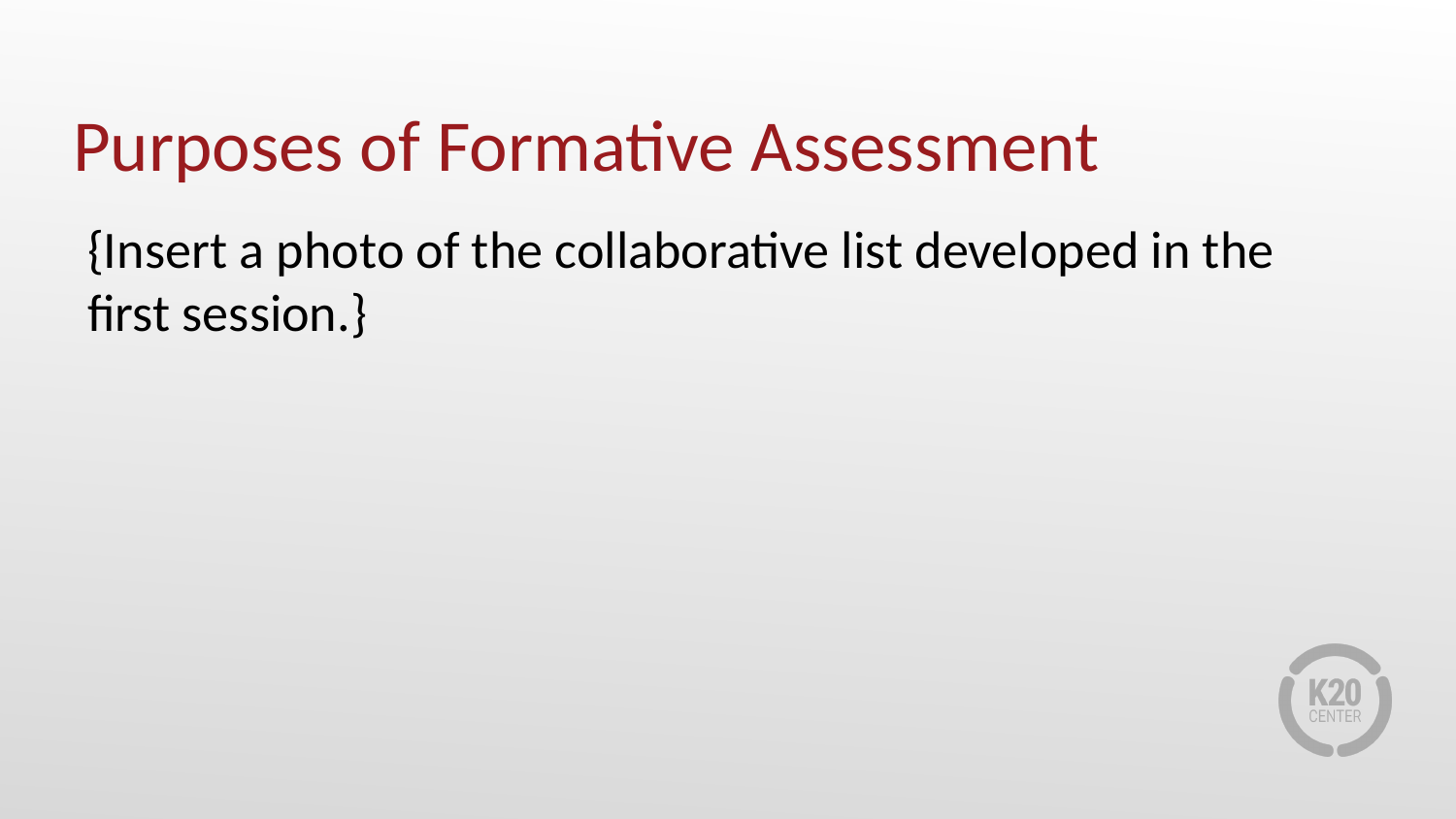

# Purposes of Formative Assessment
{Insert a photo of the collaborative list developed in the first session.}